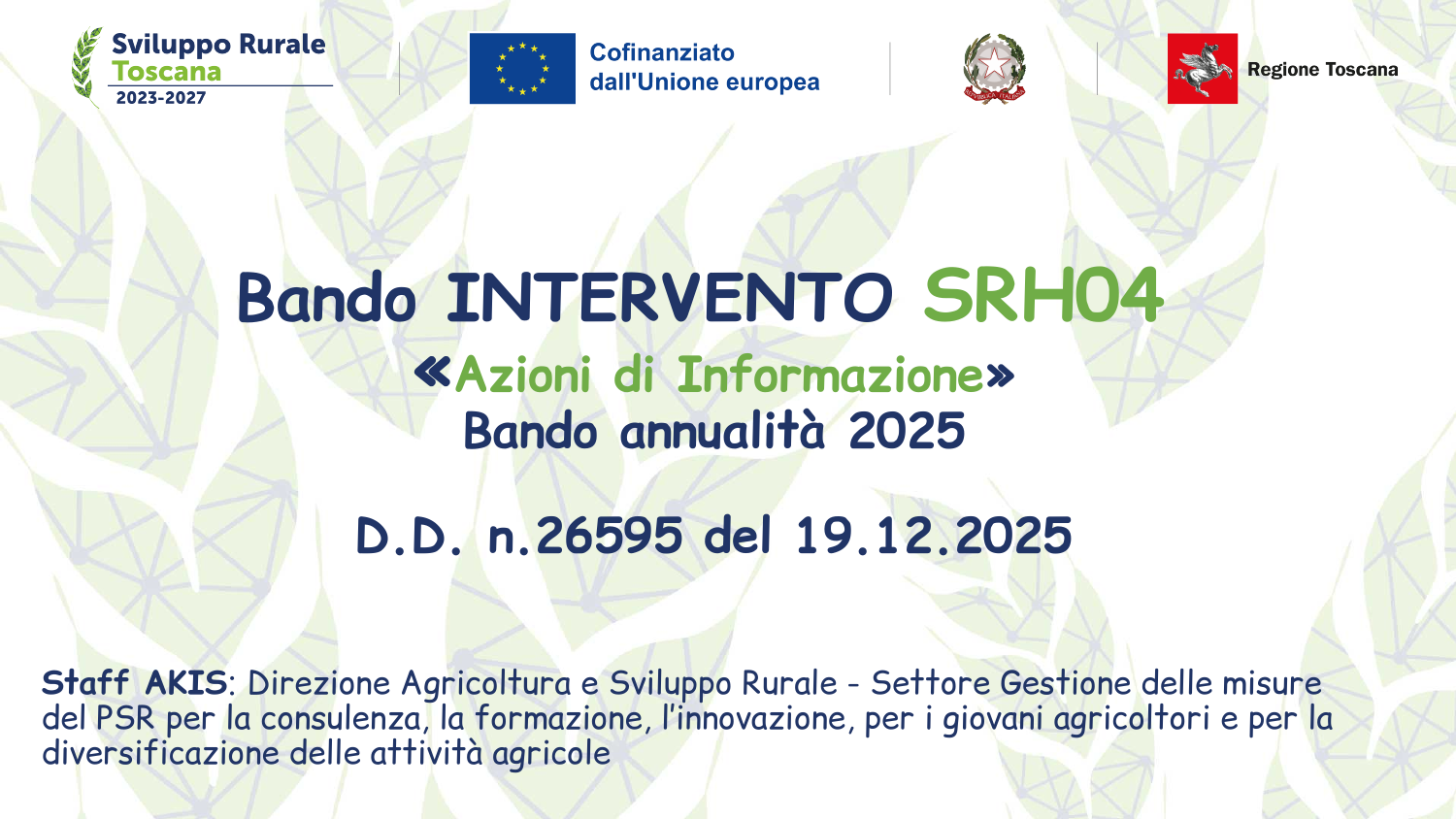

# Bando INTERVENTO SRH04 «Azioni di Informazione» Bando annualità 2025 D.D. n.26595 del 19.12.2025
Staff AKIS: Direzione Agricoltura e Sviluppo Rurale - Settore Gestione delle misure del PSR per la consulenza, la formazione, l’innovazione, per i giovani agricoltori e per la diversificazione delle attività agricole